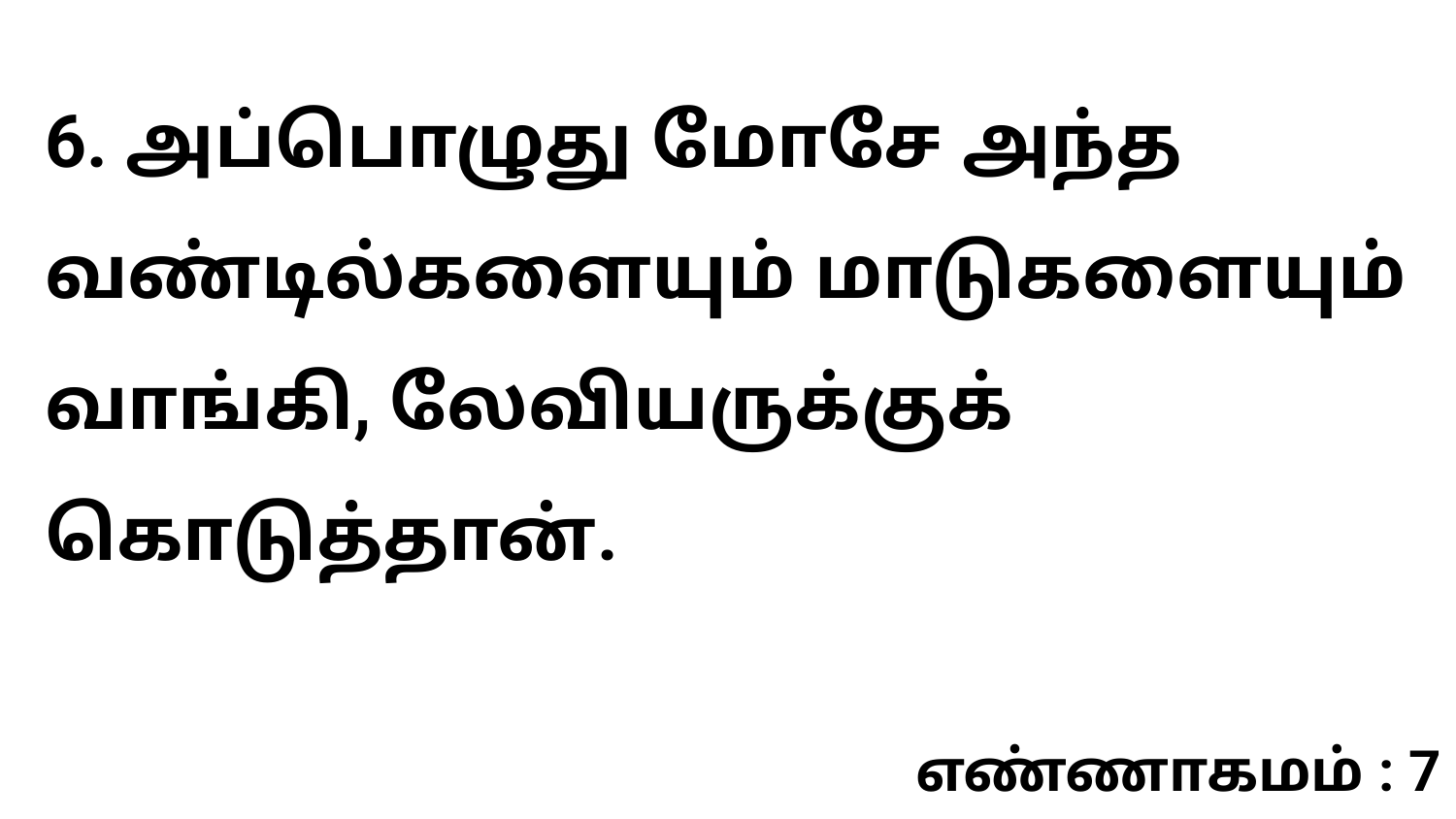

6. அப்பொழுது மோசே அந்த வண்டில்களையும் மாடுகளையும் வாங்கி, லேவியருக்குக் கொடுத்தான்.
எண்ணாகமம் : 7